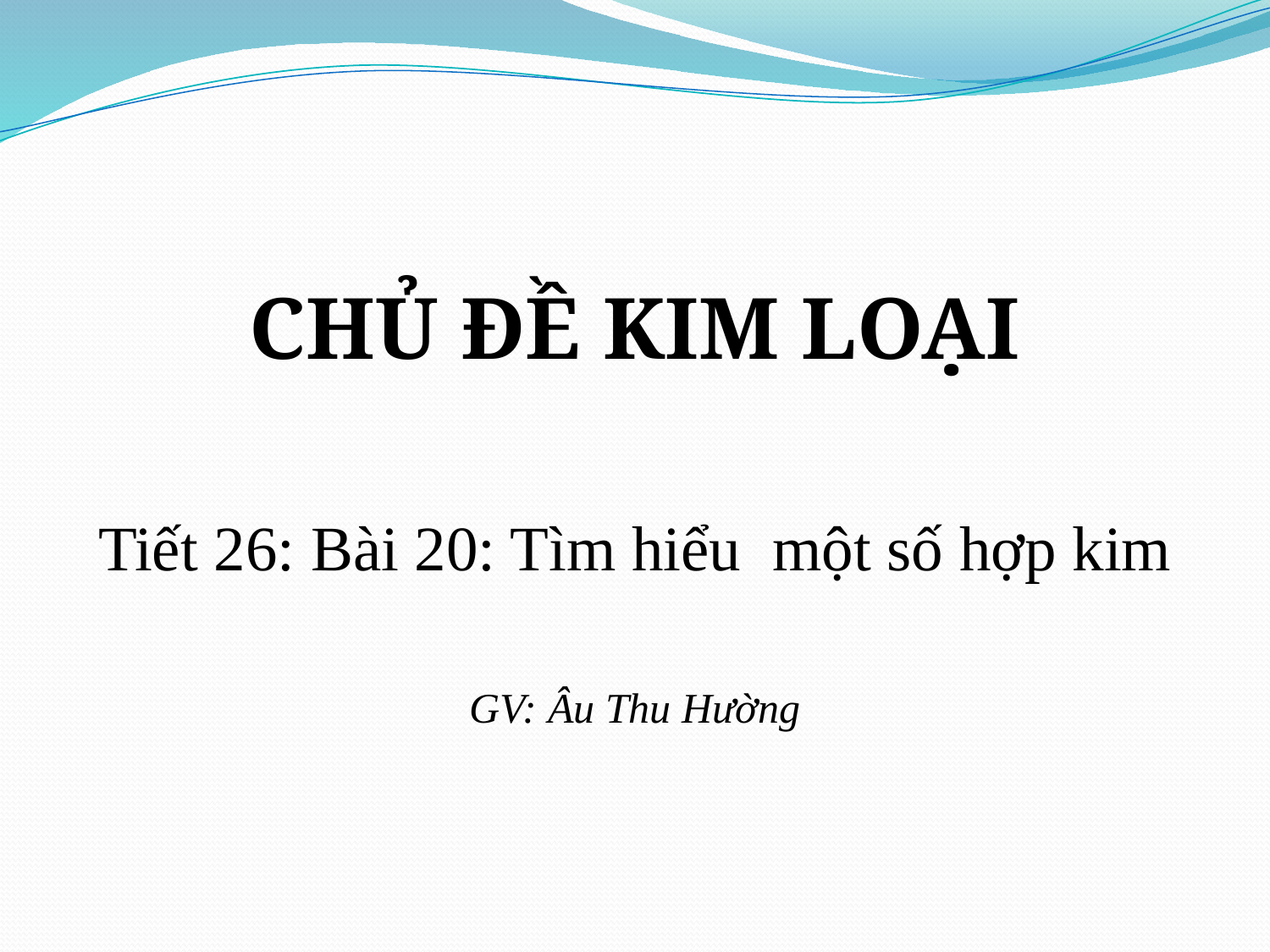

#
CHỦ ĐỀ KIM LOẠI

Tiết 26: Bài 20: Tìm hiểu  một số hợp kim

GV: Âu Thu Hường